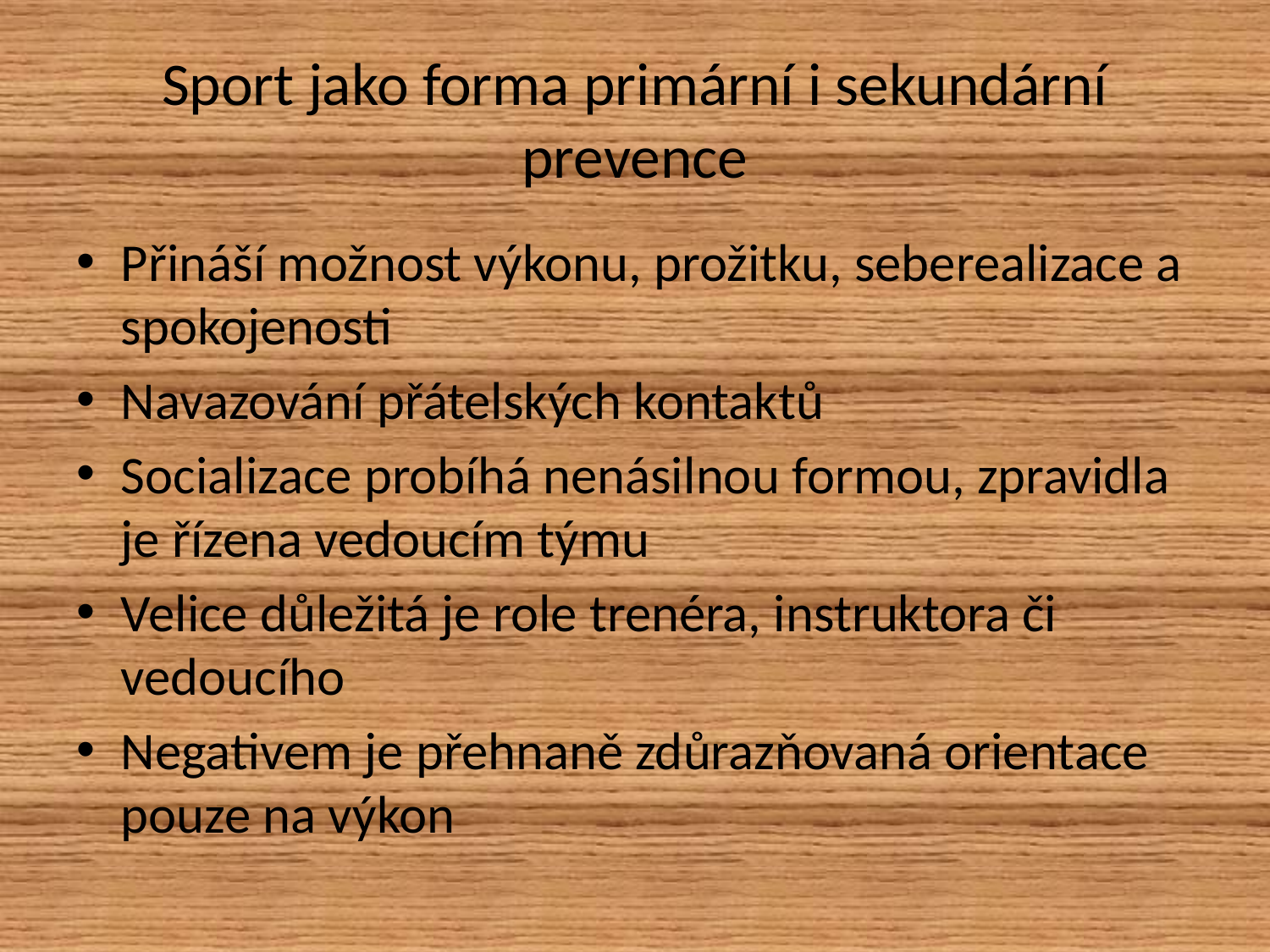

# Sport jako forma primární i sekundární prevence
Přináší možnost výkonu, prožitku, seberealizace a spokojenosti
Navazování přátelských kontaktů
Socializace probíhá nenásilnou formou, zpravidla je řízena vedoucím týmu
Velice důležitá je role trenéra, instruktora či vedoucího
Negativem je přehnaně zdůrazňovaná orientace pouze na výkon